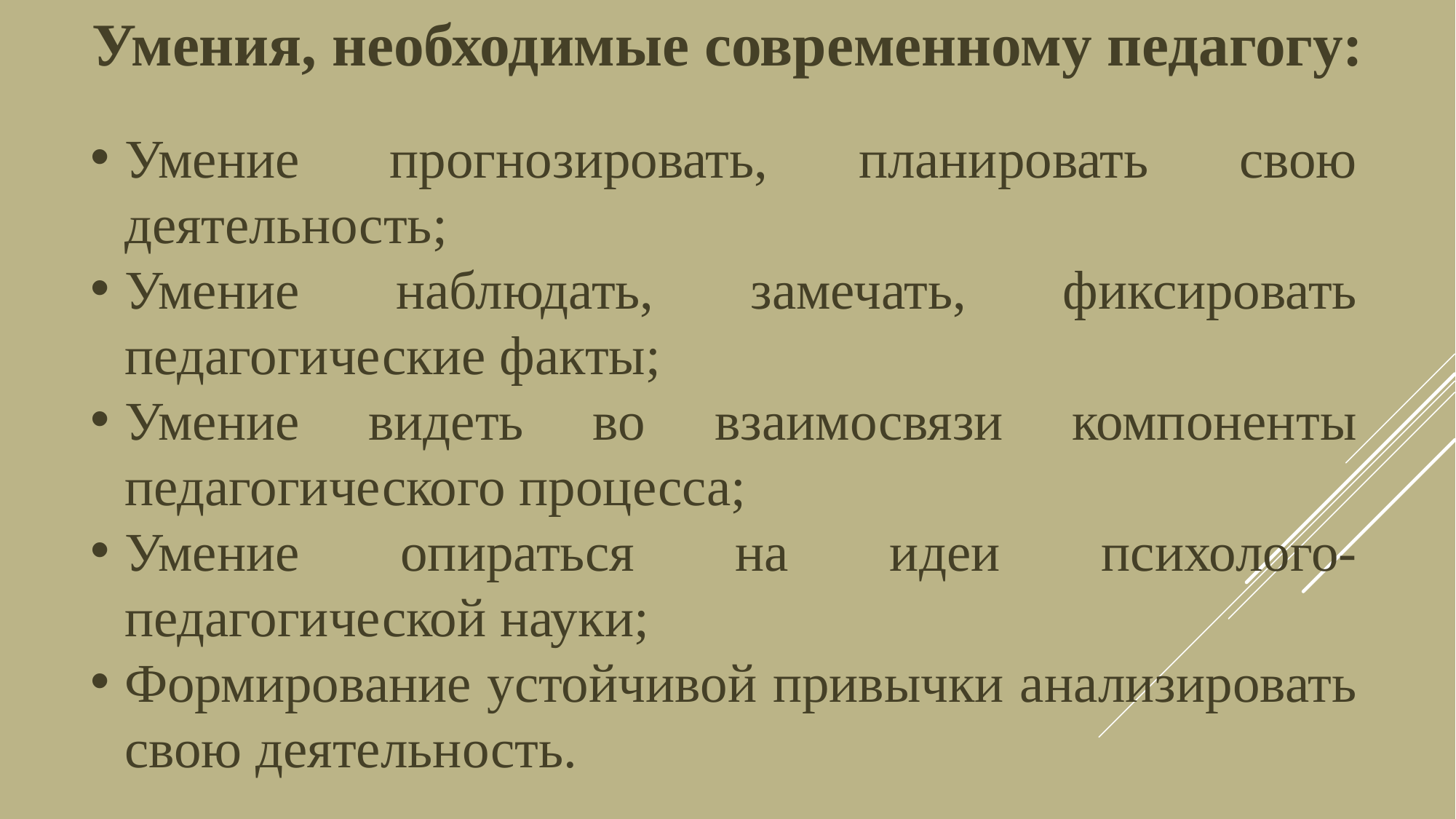

Умения, необходимые современному педагогу:
Умение прогнозировать, планировать свою деятельность;
Умение наблюдать, замечать, фиксировать педагогические факты;
Умение видеть во взаимосвязи компоненты педагогического процесса;
Умение опираться на идеи психолого-педагогической науки;
Формирование устойчивой привычки анализировать свою деятельность.